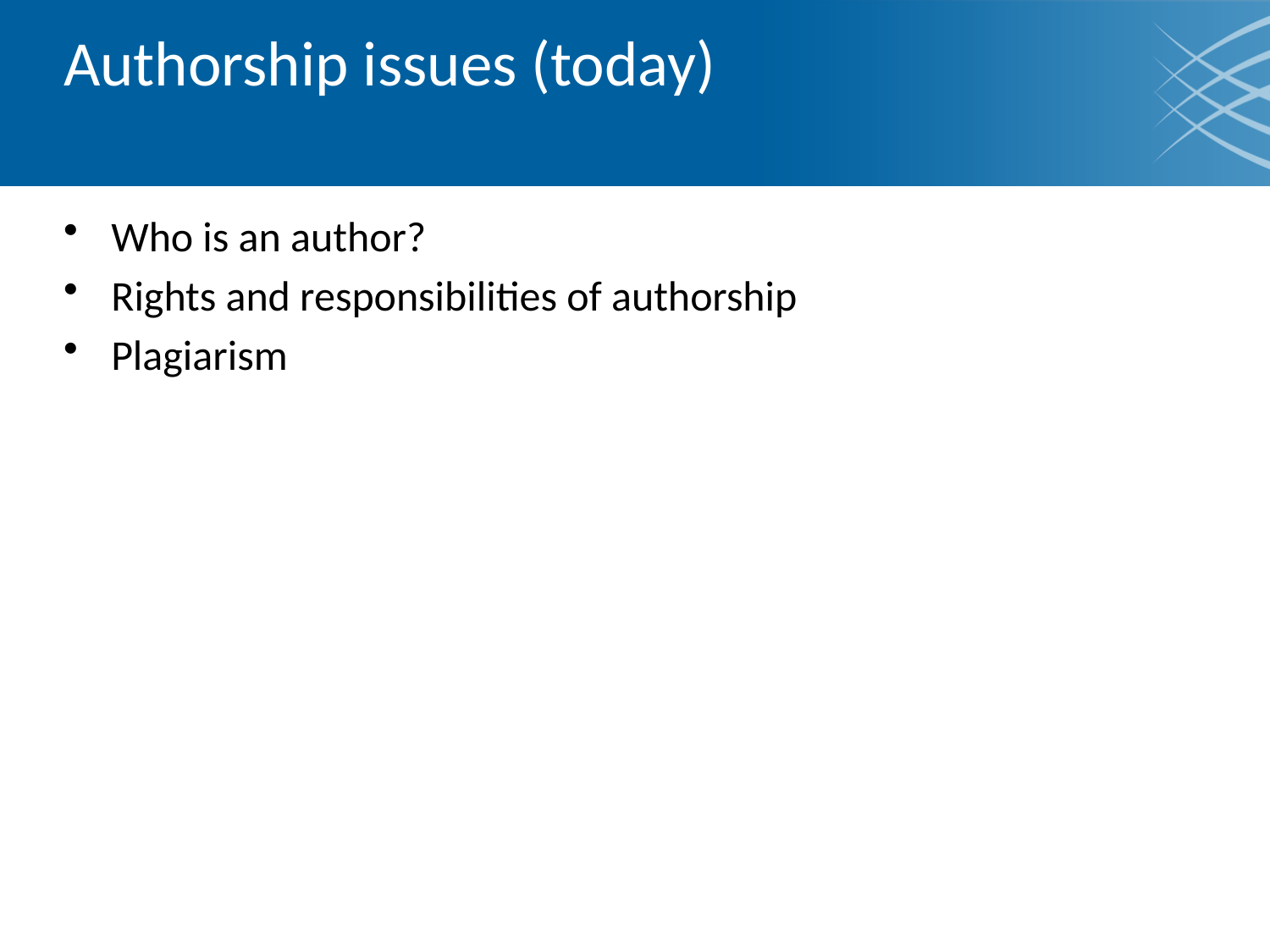

# Authorship issues (today)
Who is an author?
Rights and responsibilities of authorship
Plagiarism